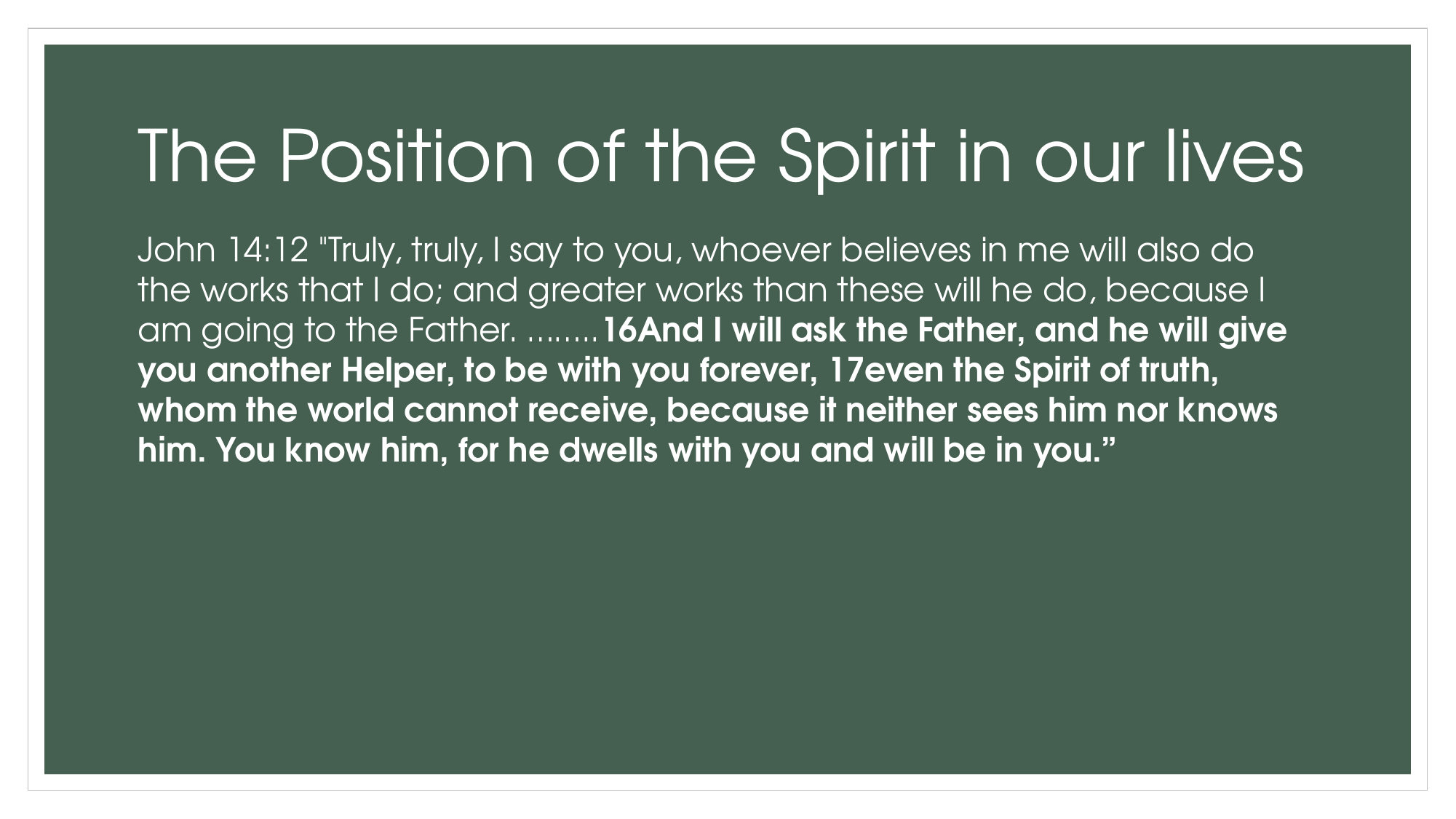

# The Position of the Spirit in our lives
John 14:12 "Truly, truly, I say to you, whoever believes in me will also do the works that I do; and greater works than these will he do, because I am going to the Father. ……..16And I will ask the Father, and he will give you another Helper, to be with you forever, 17even the Spirit of truth, whom the world cannot receive, because it neither sees him nor knows him. You know him, for he dwells with you and will be in you.”